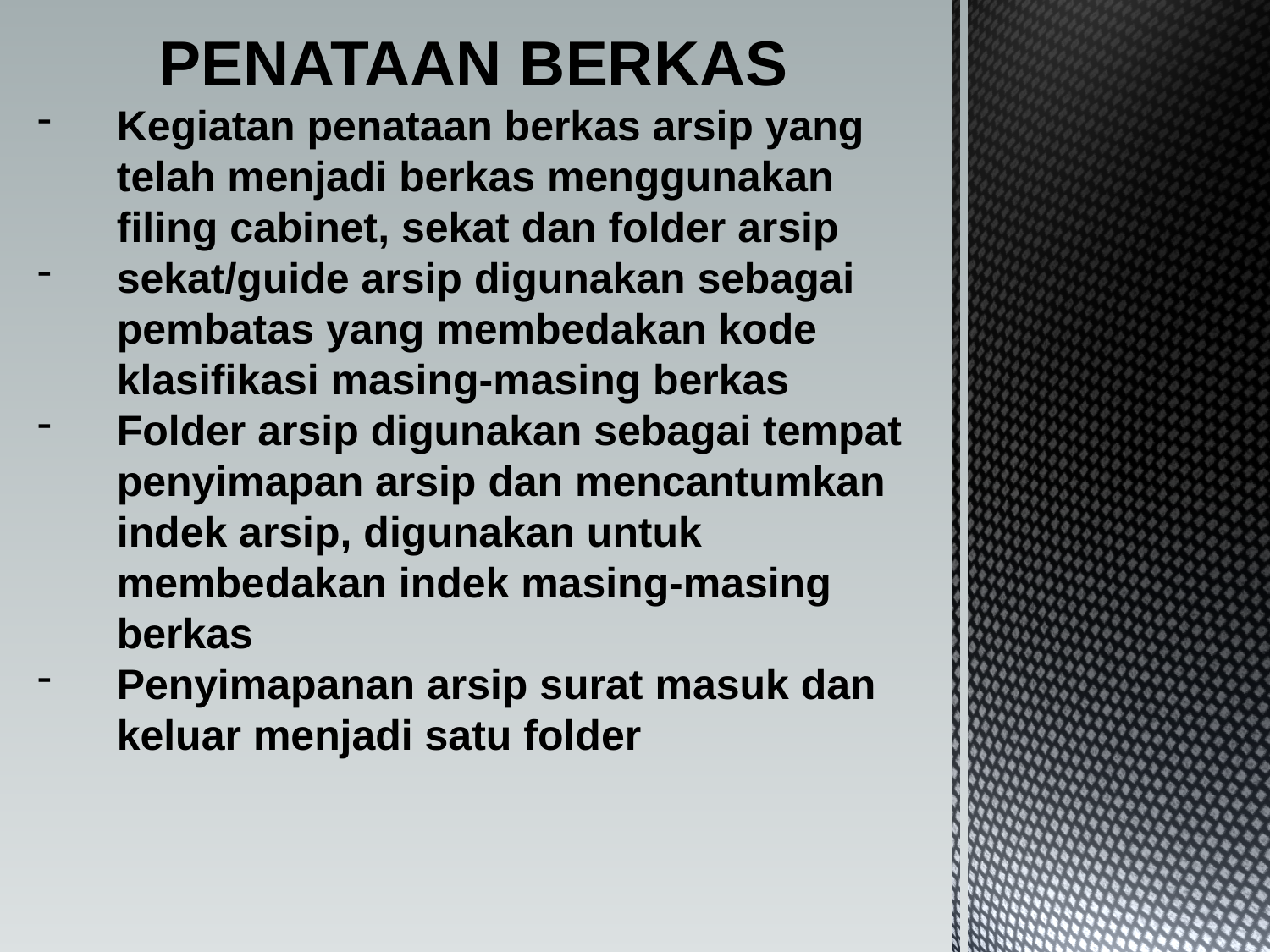

PENATAAN BERKAS
Kegiatan penataan berkas arsip yang telah menjadi berkas menggunakan filing cabinet, sekat dan folder arsip
sekat/guide arsip digunakan sebagai pembatas yang membedakan kode klasifikasi masing-masing berkas
Folder arsip digunakan sebagai tempat penyimapan arsip dan mencantumkan indek arsip, digunakan untuk membedakan indek masing-masing berkas
Penyimapanan arsip surat masuk dan keluar menjadi satu folder